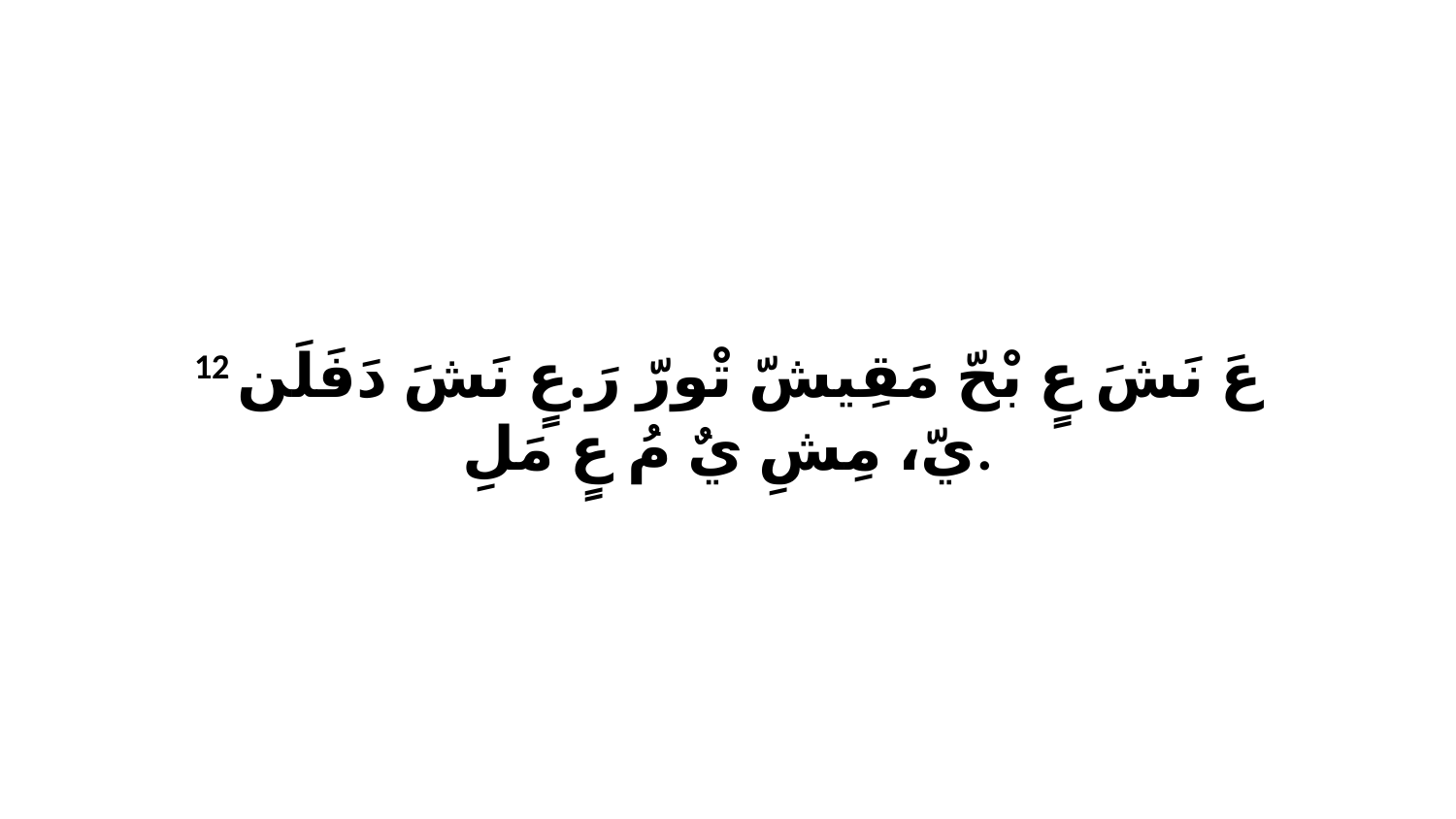

12 عَ نَشَ عٍ بْحّ مَقِيشّ تْورّ رَ.عٍ نَشَ دَفَلَن يّ، مِشِ يٌ مُ عٍ مَلِ.